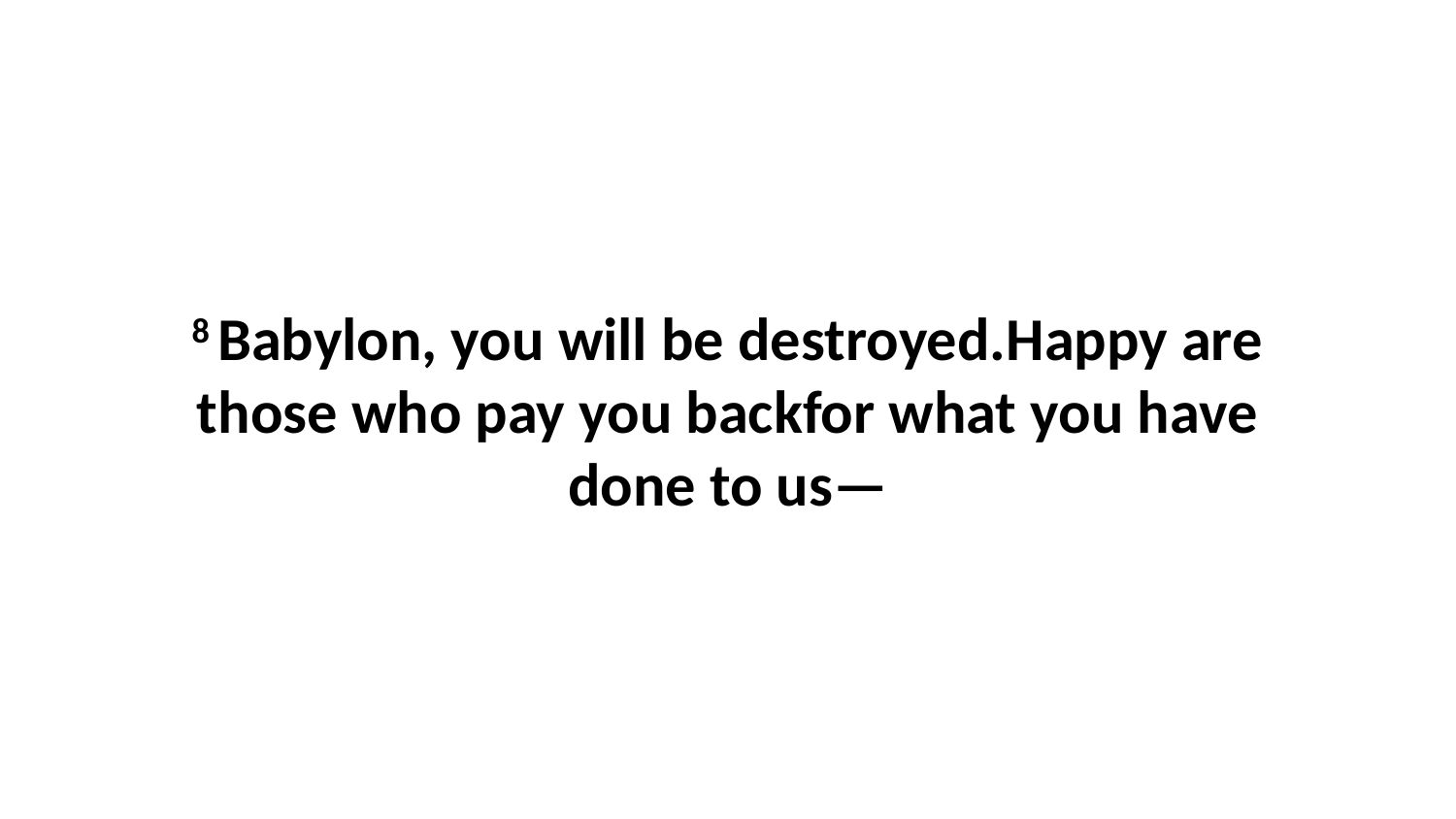

8 Babylon, you will be destroyed.Happy are those who pay you backfor what you have done to us—